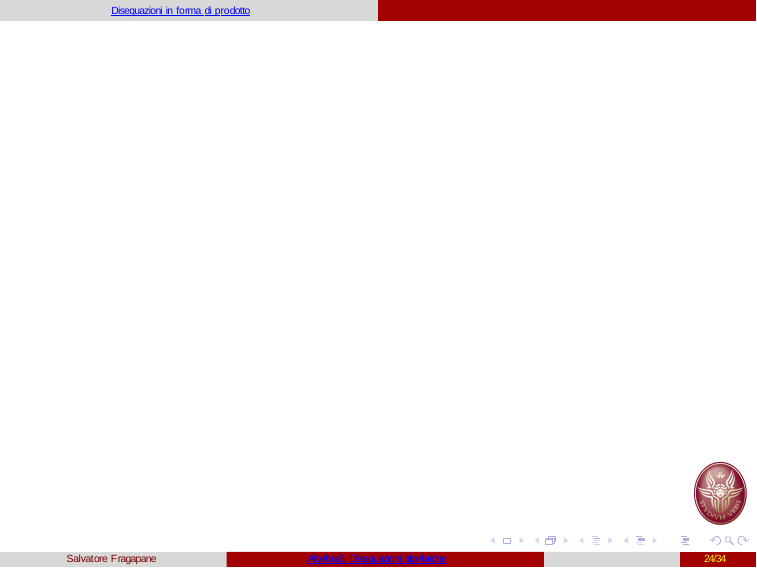

Disequazioni in forma di prodotto

Salvatore Fragapane
Algebra3: Disequazioni algebriche
24/34